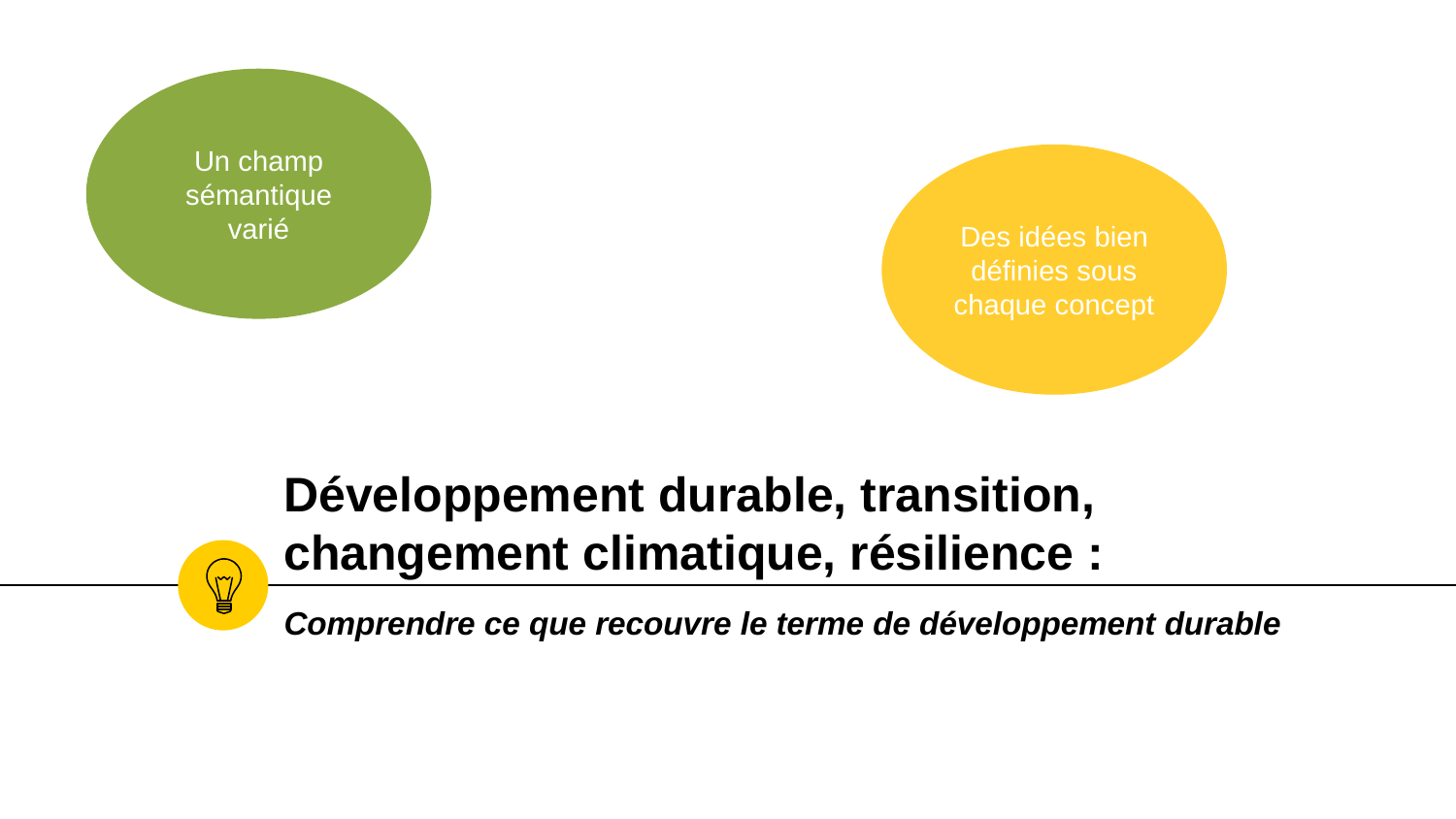

Un champ sémantique varié
Des idées bien définies sous chaque concept
# Développement durable, transition, changement climatique, résilience :

Comprendre ce que recouvre le terme de développement durable